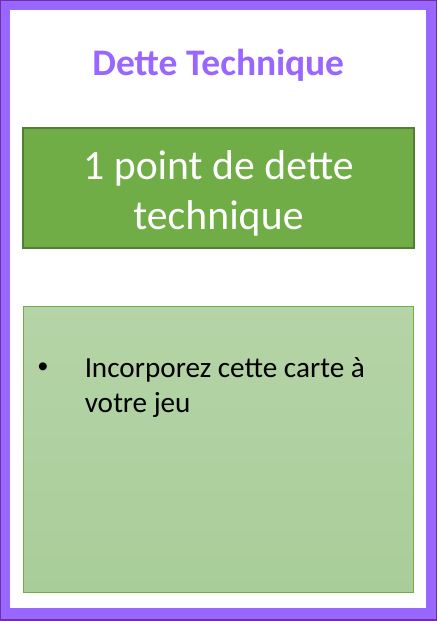

+2
0
Dette Technique
1 point de dette technique

Incorporez cette carte à votre jeu